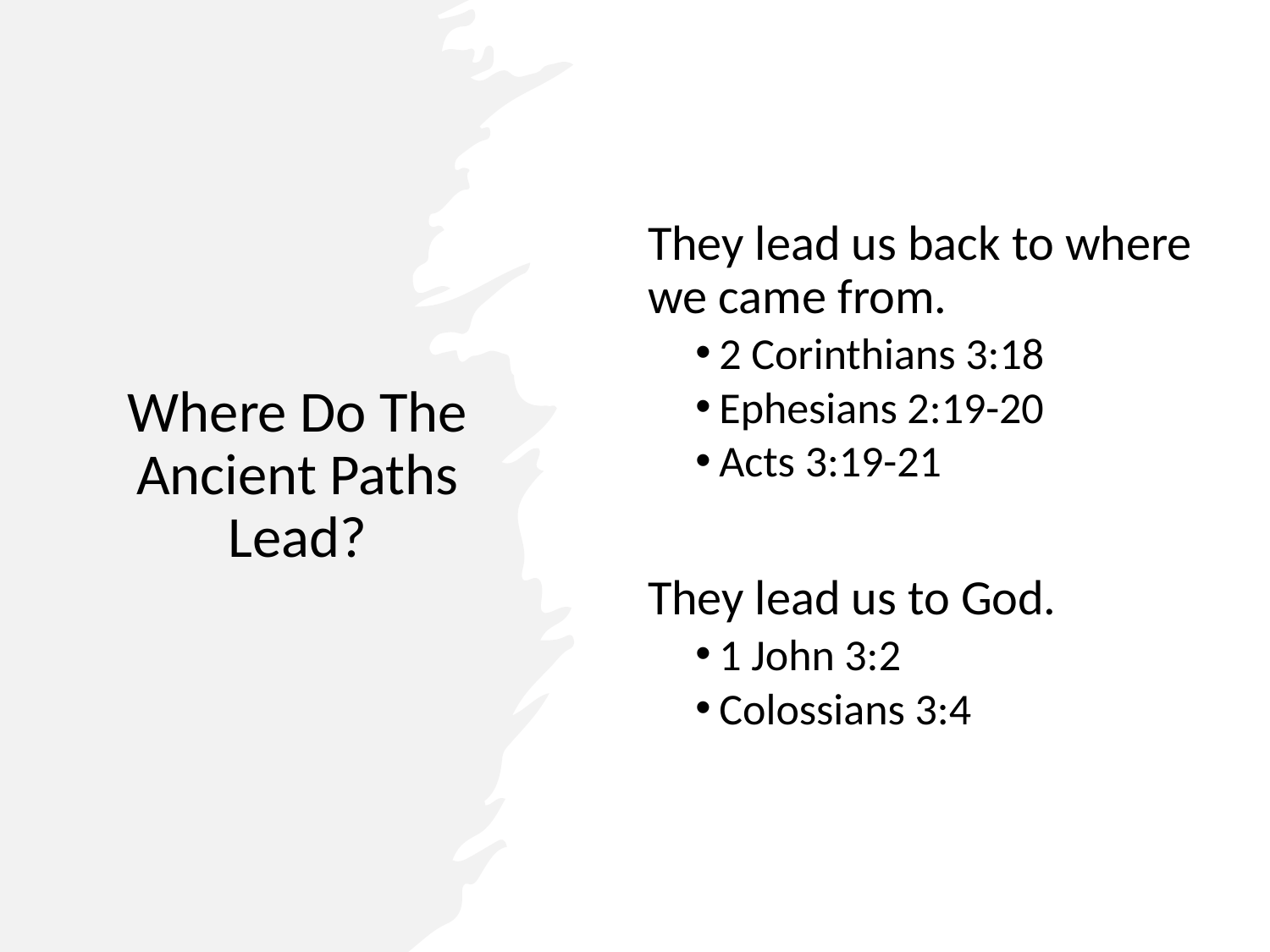

# Where Do The Ancient Paths Lead?
They lead us back to where we came from.
2 Corinthians 3:18
Ephesians 2:19-20
Acts 3:19-21

They lead us to God.
1 John 3:2
Colossians 3:4